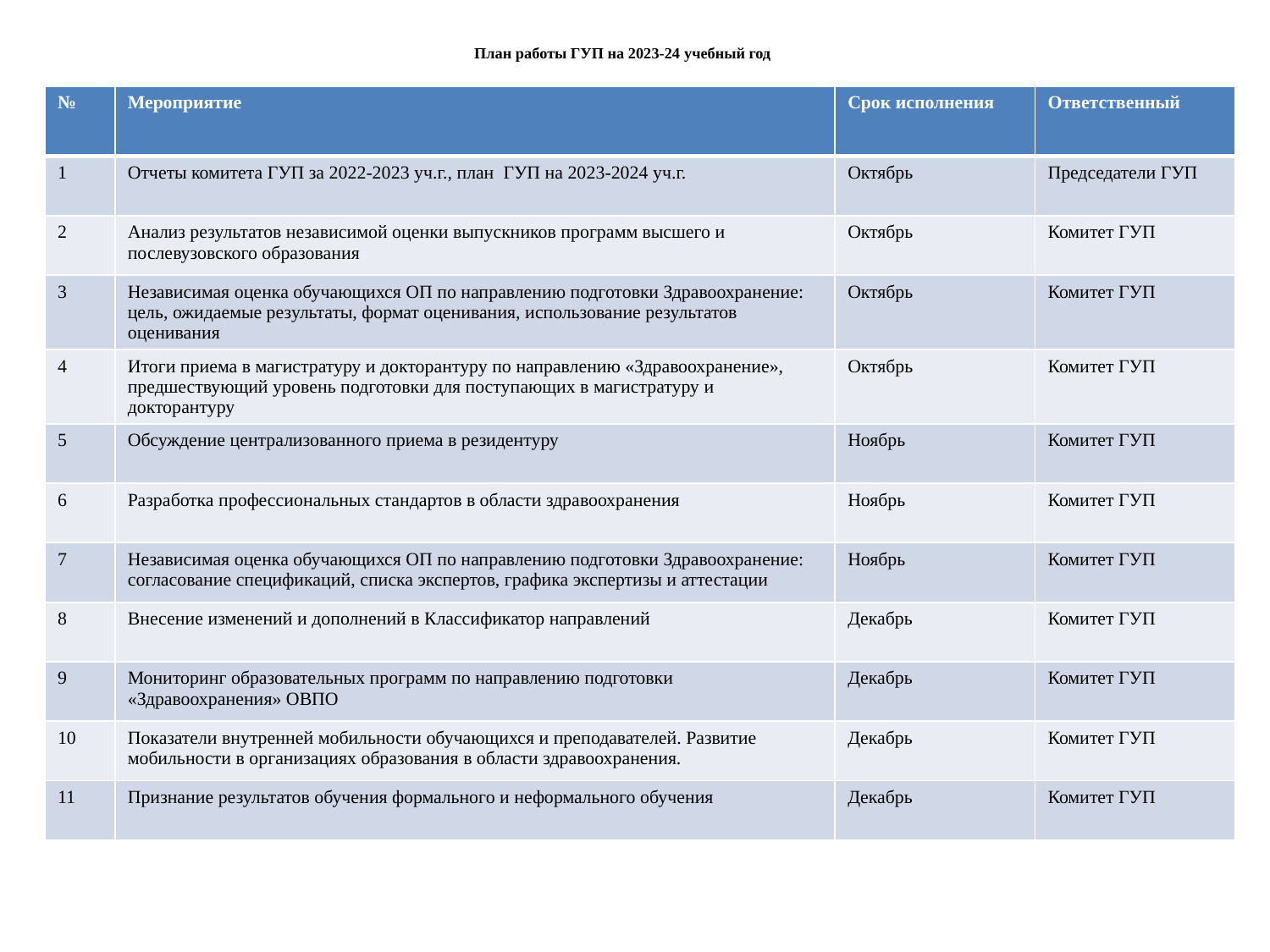

# План работы ГУП на 2023-24 учебный год
| № | Мероприятие | Срок исполнения | Ответственный |
| --- | --- | --- | --- |
| 1 | Отчеты комитета ГУП за 2022-2023 уч.г., план ГУП на 2023-2024 уч.г. | Октябрь | Председатели ГУП |
| 2 | Анализ результатов независимой оценки выпускников программ высшего и послевузовского образования | Октябрь | Комитет ГУП |
| 3 | Независимая оценка обучающихся ОП по направлению подготовки Здравоохранение: цель, ожидаемые результаты, формат оценивания, использование результатов оценивания | Октябрь | Комитет ГУП |
| 4 | Итоги приема в магистратуру и докторантуру по направлению «Здравоохранение», предшествующий уровень подготовки для поступающих в магистратуру и докторантуру | Октябрь | Комитет ГУП |
| 5 | Обсуждение централизованного приема в резидентуру | Ноябрь | Комитет ГУП |
| 6 | Разработка профессиональных стандартов в области здравоохранения | Ноябрь | Комитет ГУП |
| 7 | Независимая оценка обучающихся ОП по направлению подготовки Здравоохранение: согласование спецификаций, списка экспертов, графика экспертизы и аттестации | Ноябрь | Комитет ГУП |
| 8 | Внесение изменений и дополнений в Классификатор направлений | Декабрь | Комитет ГУП |
| 9 | Мониторинг образовательных программ по направлению подготовки «Здравоохранения» ОВПО | Декабрь | Комитет ГУП |
| 10 | Показатели внутренней мобильности обучающихся и преподавателей. Развитие мобильности в организациях образования в области здравоохранения. | Декабрь | Комитет ГУП |
| 11 | Признание результатов обучения формального и неформального обучения | Декабрь | Комитет ГУП |